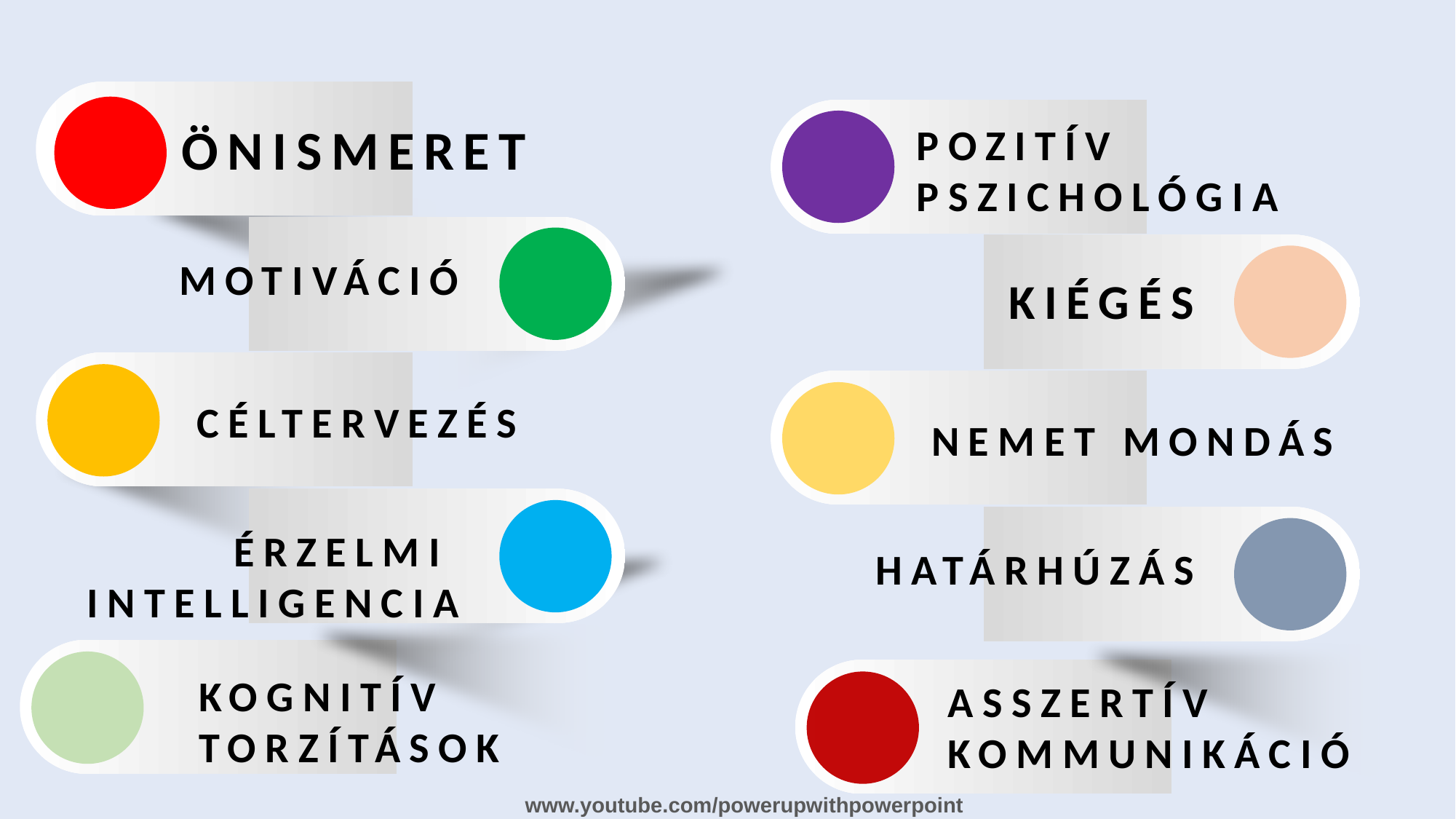

ÖNISMERET

MOTIVÁCIÓ

CÉLTERVEZÉS

ÉRZELMI
INTELLIGENCIA

POZITÍV
PSZICHOLÓGIA

KIÉGÉS

NEMET MONDÁS

HATÁRHÚZÁS

KOGNITÍV
TORZÍTÁSOK

ASSZERTÍV KOMMUNIKÁCIÓ